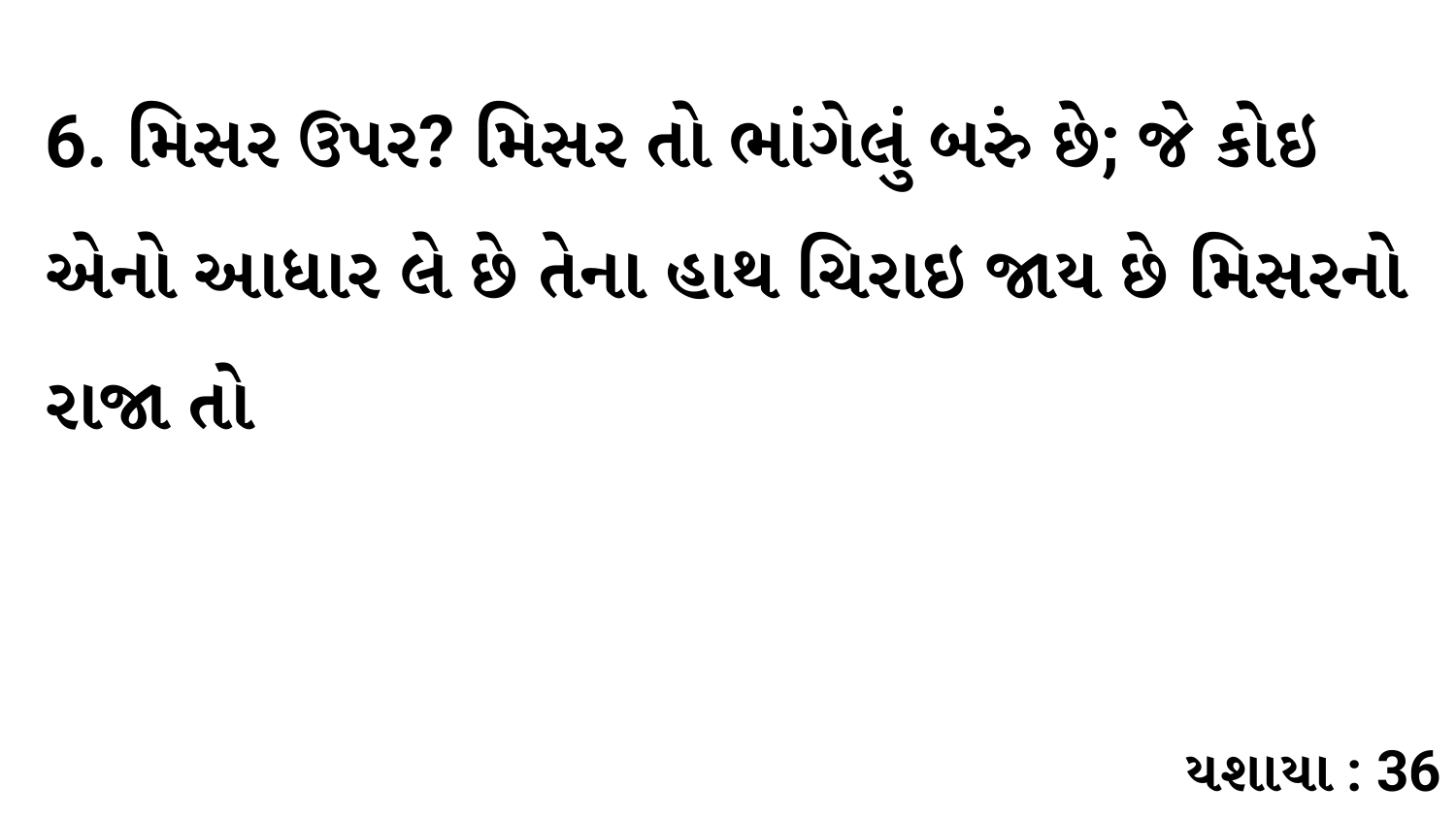

6. મિસર ઉપર? મિસર તો ભાંગેલું બરું છે; જે કોઇ એનો આધાર લે છે તેના હાથ ચિરાઇ જાય છે મિસરનો રાજા તો
યશાયા : 36